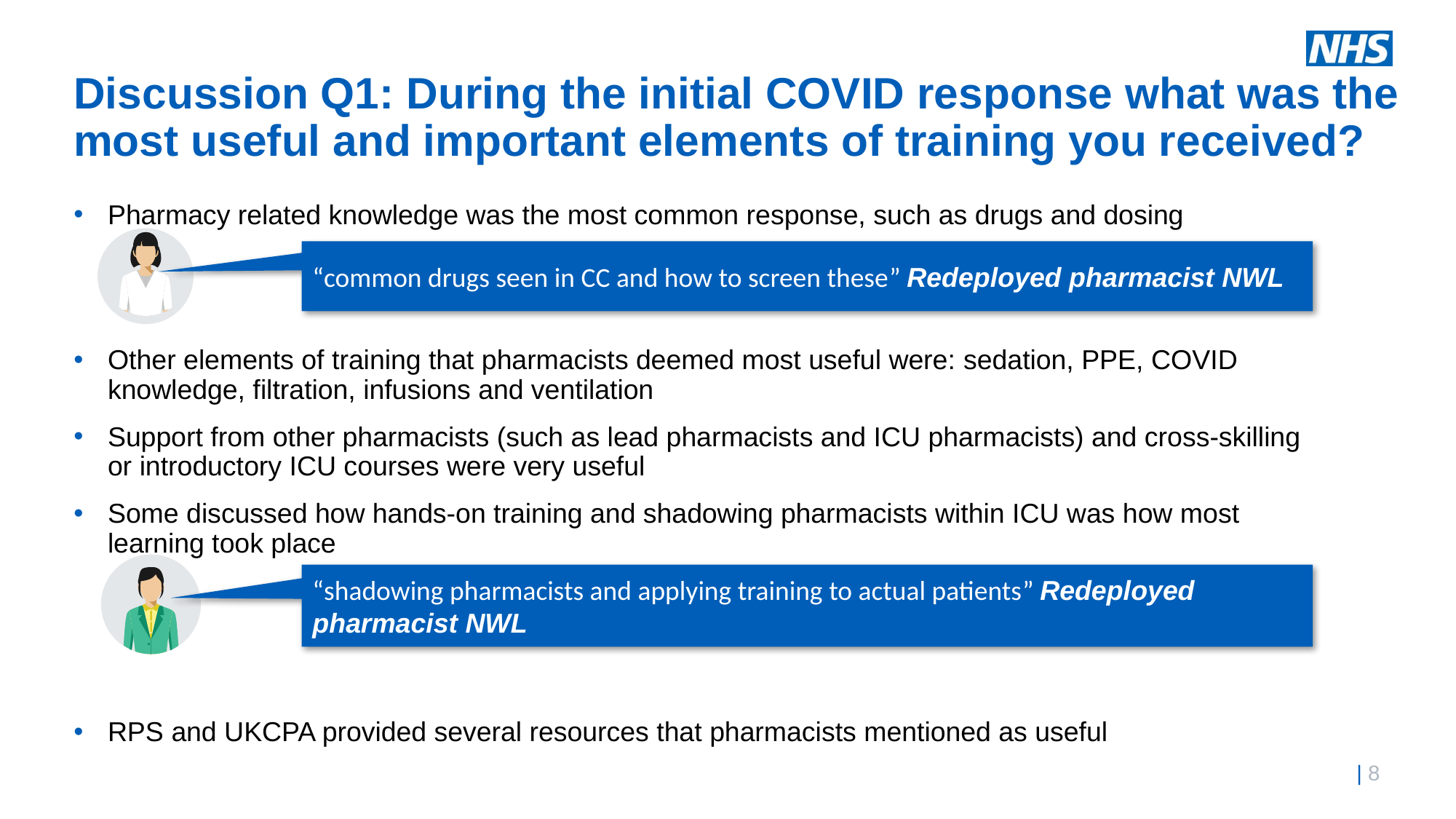

# Discussion Q1: During the initial COVID response what was the most useful and important elements of training you received?
Pharmacy related knowledge was the most common response, such as drugs and dosing

Other elements of training that pharmacists deemed most useful were: sedation, PPE, COVID knowledge, filtration, infusions and ventilation
Support from other pharmacists (such as lead pharmacists and ICU pharmacists) and cross-skilling or introductory ICU courses were very useful
Some discussed how hands-on training and shadowing pharmacists within ICU was how most learning took place

RPS and UKCPA provided several resources that pharmacists mentioned as useful

“common drugs seen in CC and how to screen these” Redeployed pharmacist NWL

“shadowing pharmacists and applying training to actual patients” Redeployed pharmacist NWL